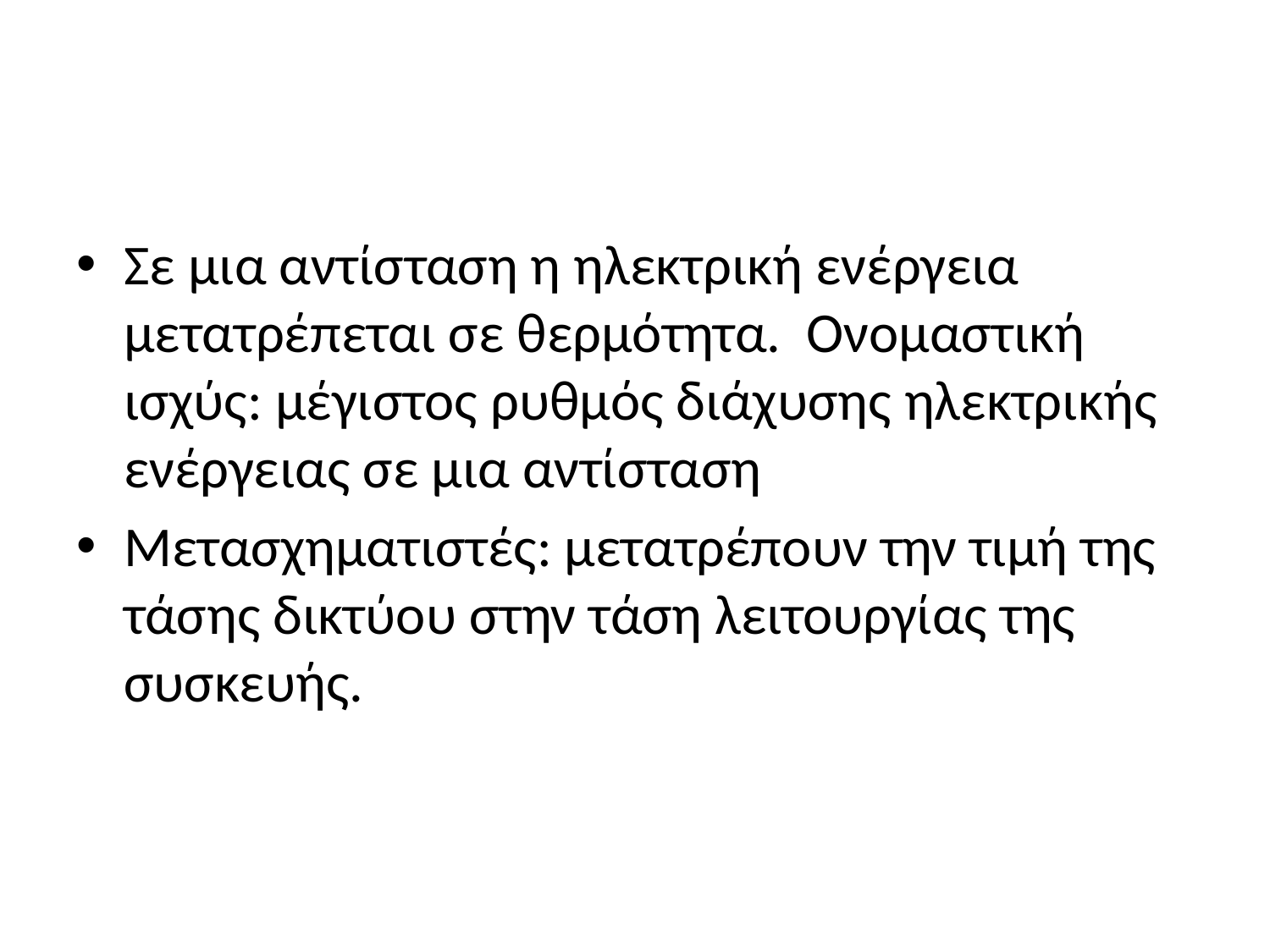

Σε μια αντίσταση η ηλεκτρική ενέργεια μετατρέπεται σε θερμότητα.  Ονομαστική ισχύς: μέγιστος ρυθμός διάχυσης ηλεκτρικής ενέργειας σε μια αντίσταση
Μετασχηματιστές: μετατρέπουν την τιμή της τάσης δικτύου στην τάση λειτουργίας της συσκευής.